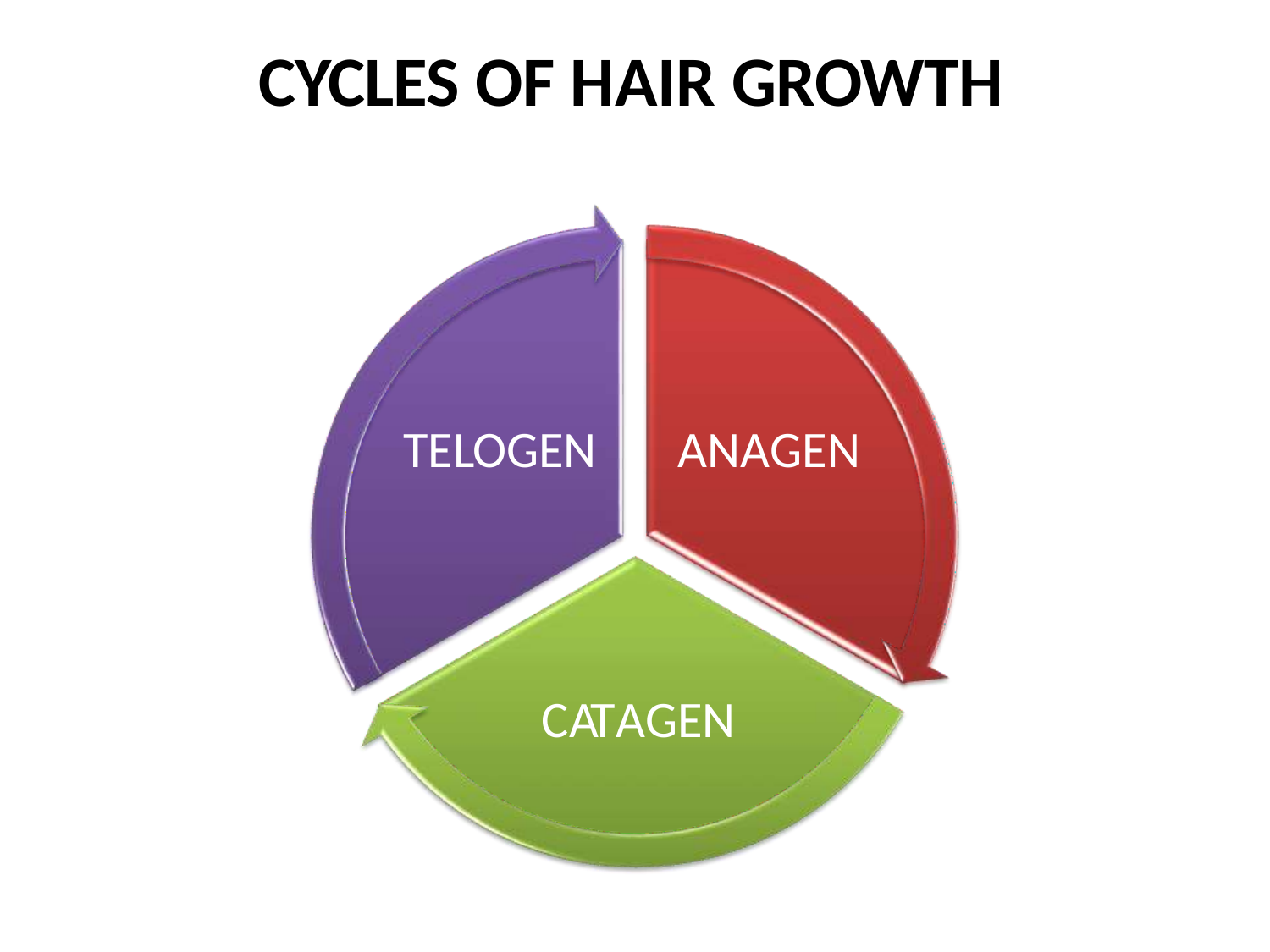

# CYCLES OF HAIR GROWTH

TELOGEN
ANAGEN

CATAGEN